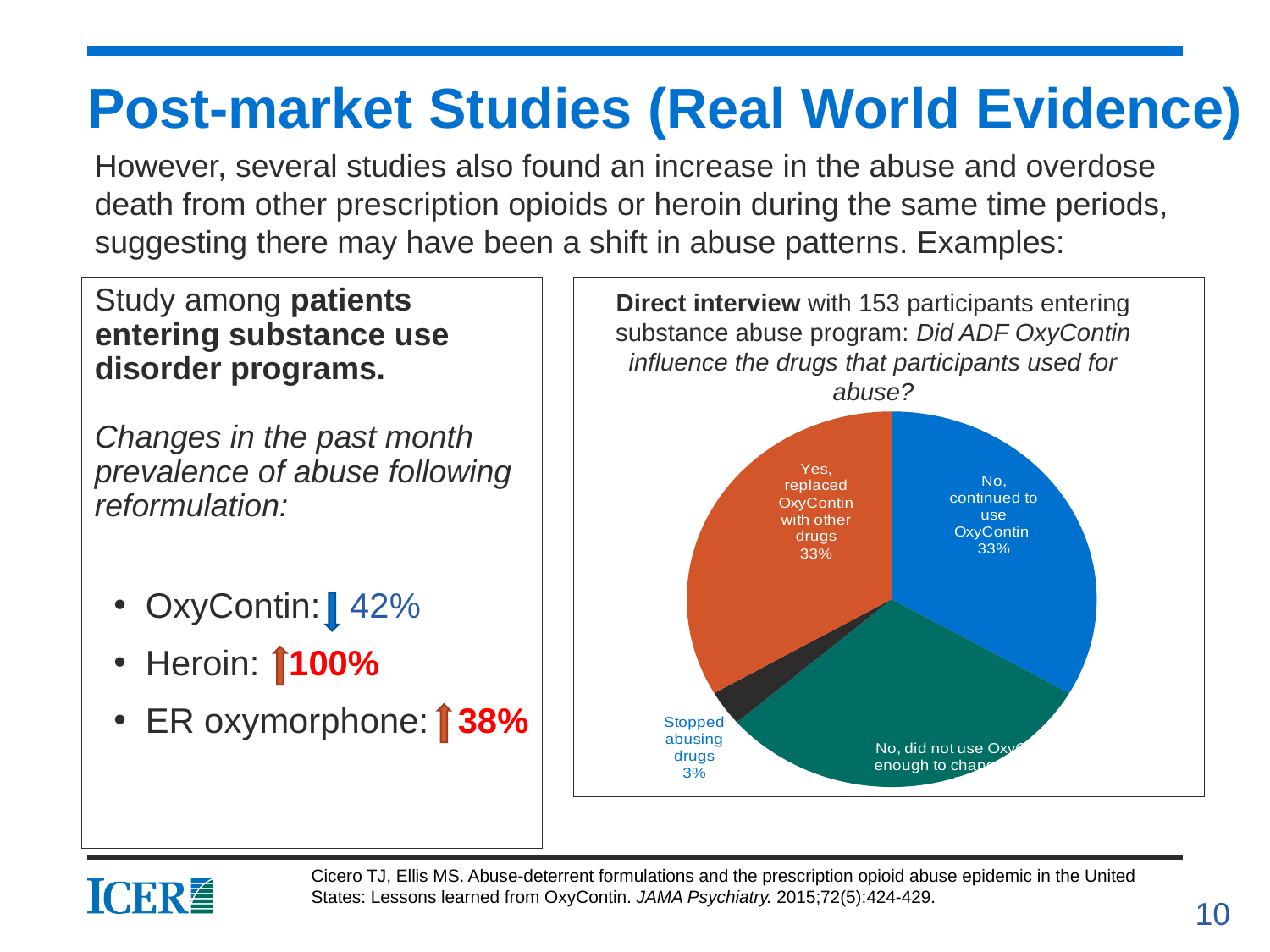

# Post-market Studies (Real World Evidence)
However, several studies also found an increase in the abuse and overdose death from other prescription opioids or heroin during the same time periods, suggesting there may have been a shift in abuse patterns. Examples:
Study among patients entering substance use disorder programs.

Changes in the past month prevalence of abuse following reformulation:

OxyContin:   42%
Heroin:   100%
ER oxymorphone:   38%

### Chart

| Category |  |
|---|---|
| Continued to abuse OxyContin | 33.0 |
| Did not use OxyContin enough to change actions | 30.0 |
| Stopped abusing drugs | 3.0 |
| Replaced OxyContin with other drugs | 33.0 |
Direct interview with 153 participants entering substance abuse program: Did ADF OxyContin influence the drugs that participants used for abuse?

Cicero TJ, Ellis MS. Abuse-deterrent formulations and the prescription opioid abuse epidemic in the United States: Lessons learned from OxyContin. JAMA Psychiatry. 2015;72(5):424-429.